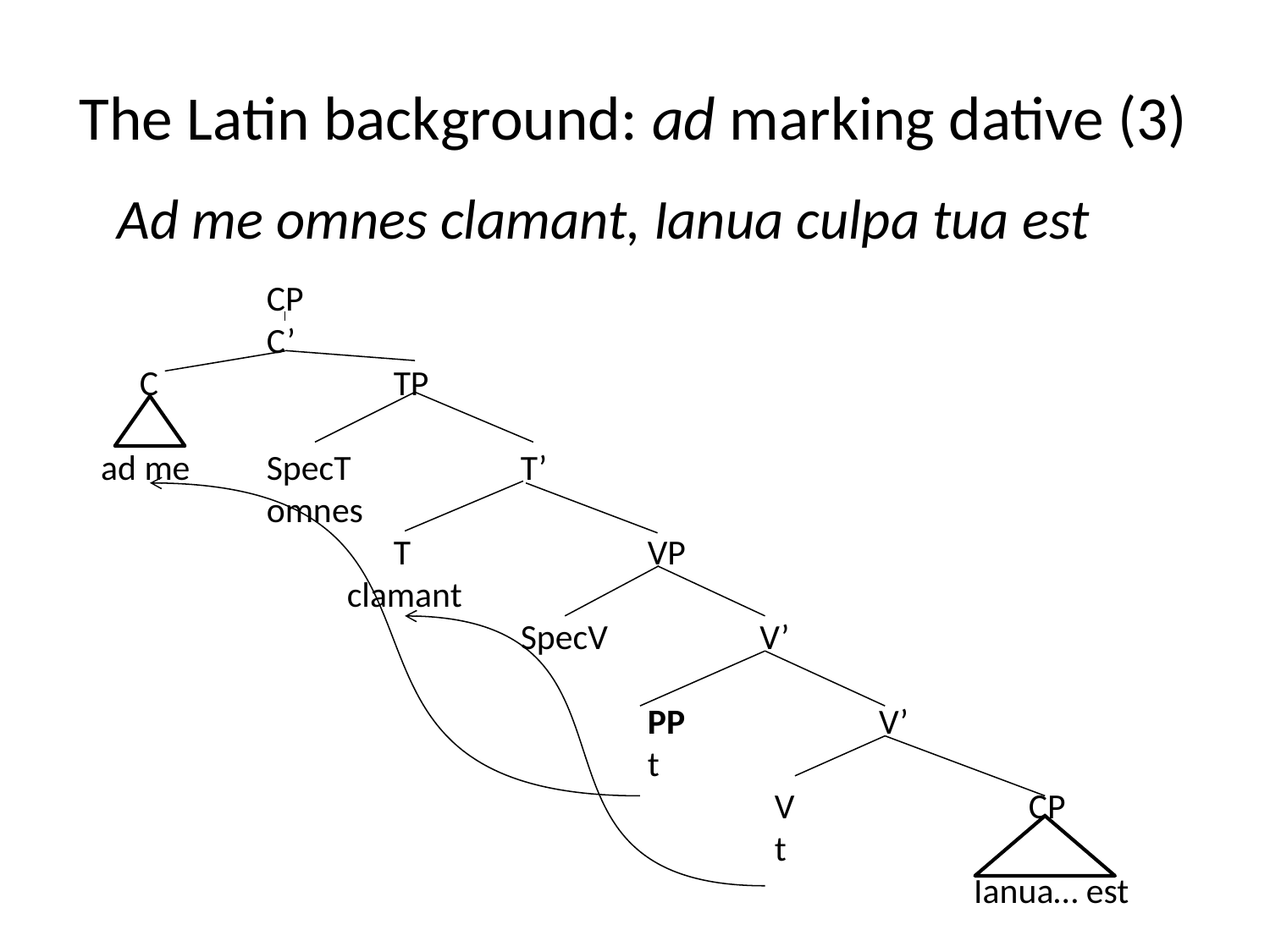

# The Latin background: ad marking dative (3)
Ad me omnes clamant, Ianua culpa tua est
		CP
		C’
	C		TP

           ad me	SpecT		T’
		omnes
	     		T		VP
       	        	          clamant
				SpecV	              V’

					PP	             V’
					t
						V		CP
						t
							         Ianua… est